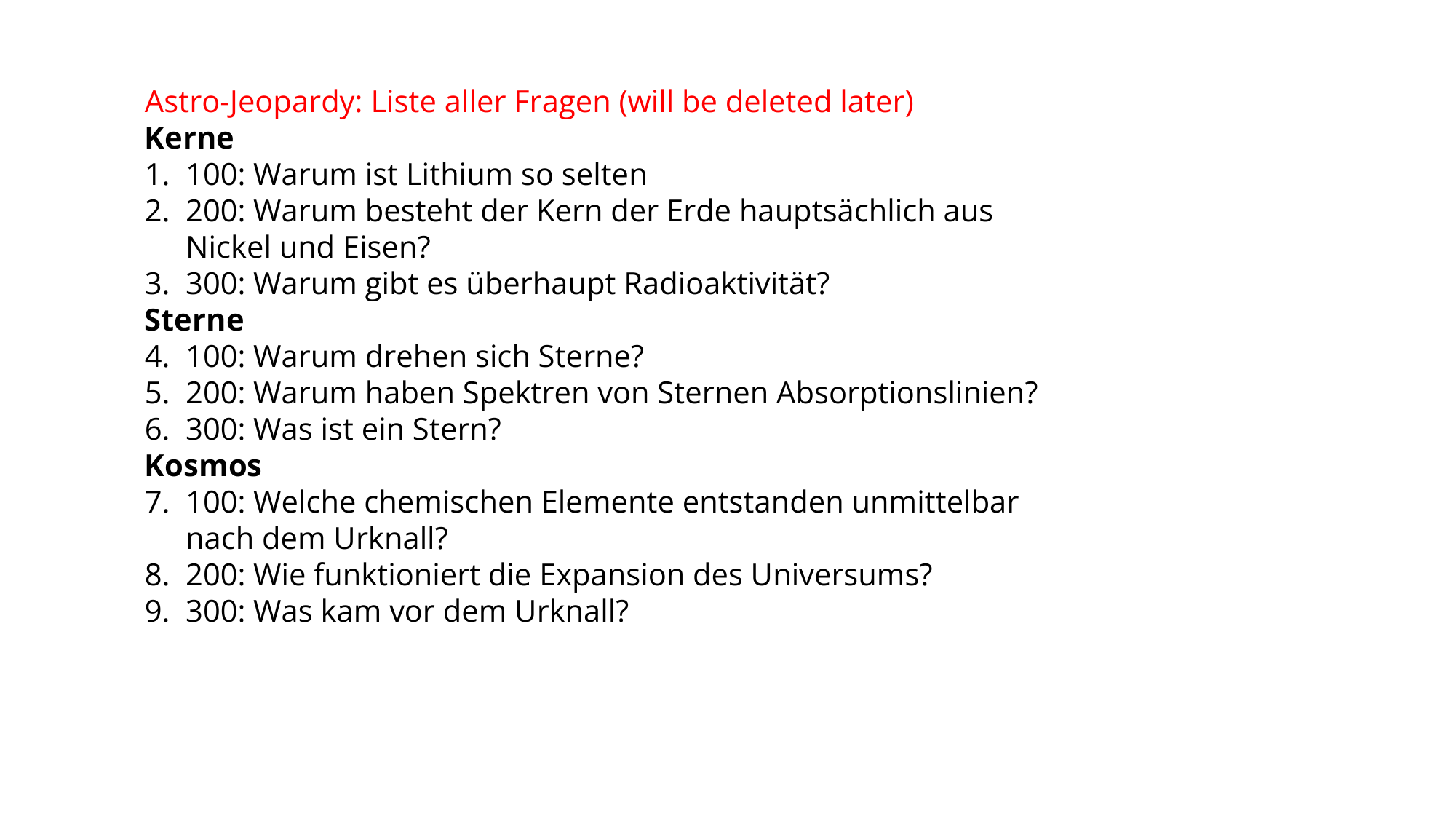

Astro-Jeopardy: Liste aller Fragen (will be deleted later)
Kerne
100: Warum ist Lithium so selten
200: Warum besteht der Kern der Erde hauptsächlich aus Nickel und Eisen?
300: Warum gibt es überhaupt Radioaktivität?
Sterne
100: Warum drehen sich Sterne?
200: Warum haben Spektren von Sternen Absorptionslinien?
300: Was ist ein Stern?
Kosmos
100: Welche chemischen Elemente entstanden unmittelbar nach dem Urknall?
200: Wie funktioniert die Expansion des Universums?
300: Was kam vor dem Urknall?